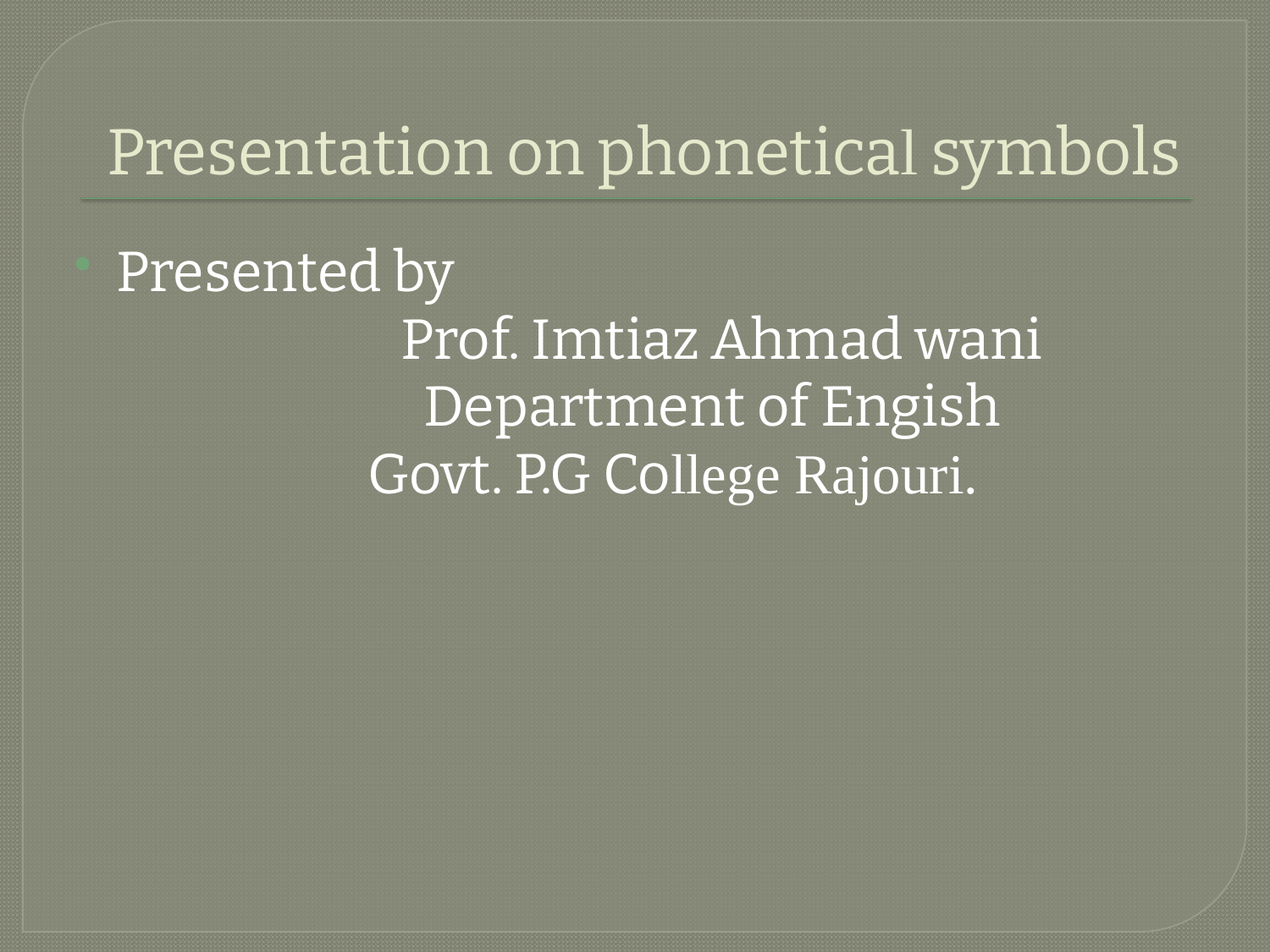

# Presentation on phonetical symbols
Presented by
                             Prof. Imtiaz Ahmad wani
                               Department of Engish
                          Govt. P.G College Rajouri.